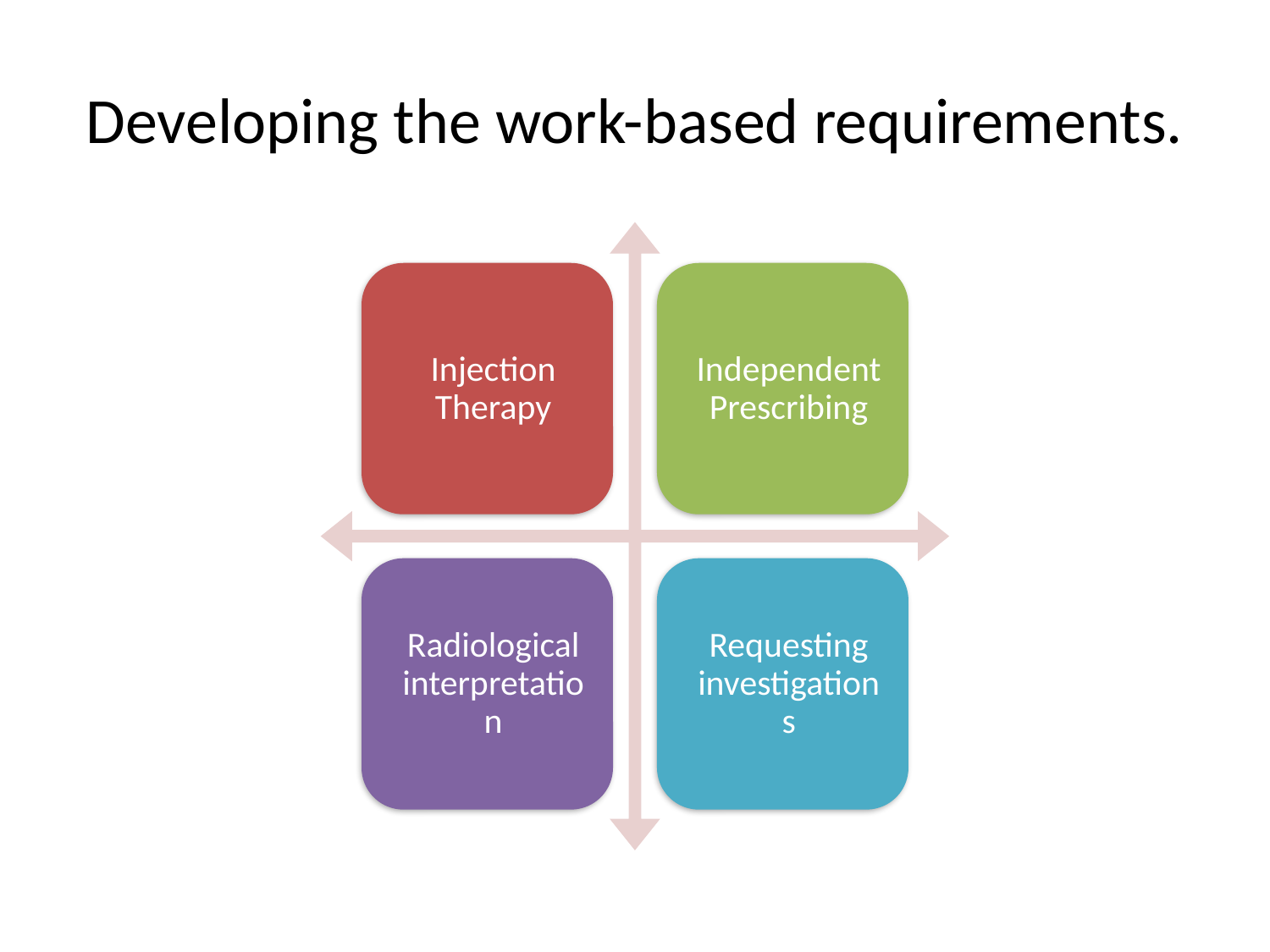

# Developing the work-based requirements.
Injection Therapy
Independent Prescribing
Radiological interpretation
Requesting investigations